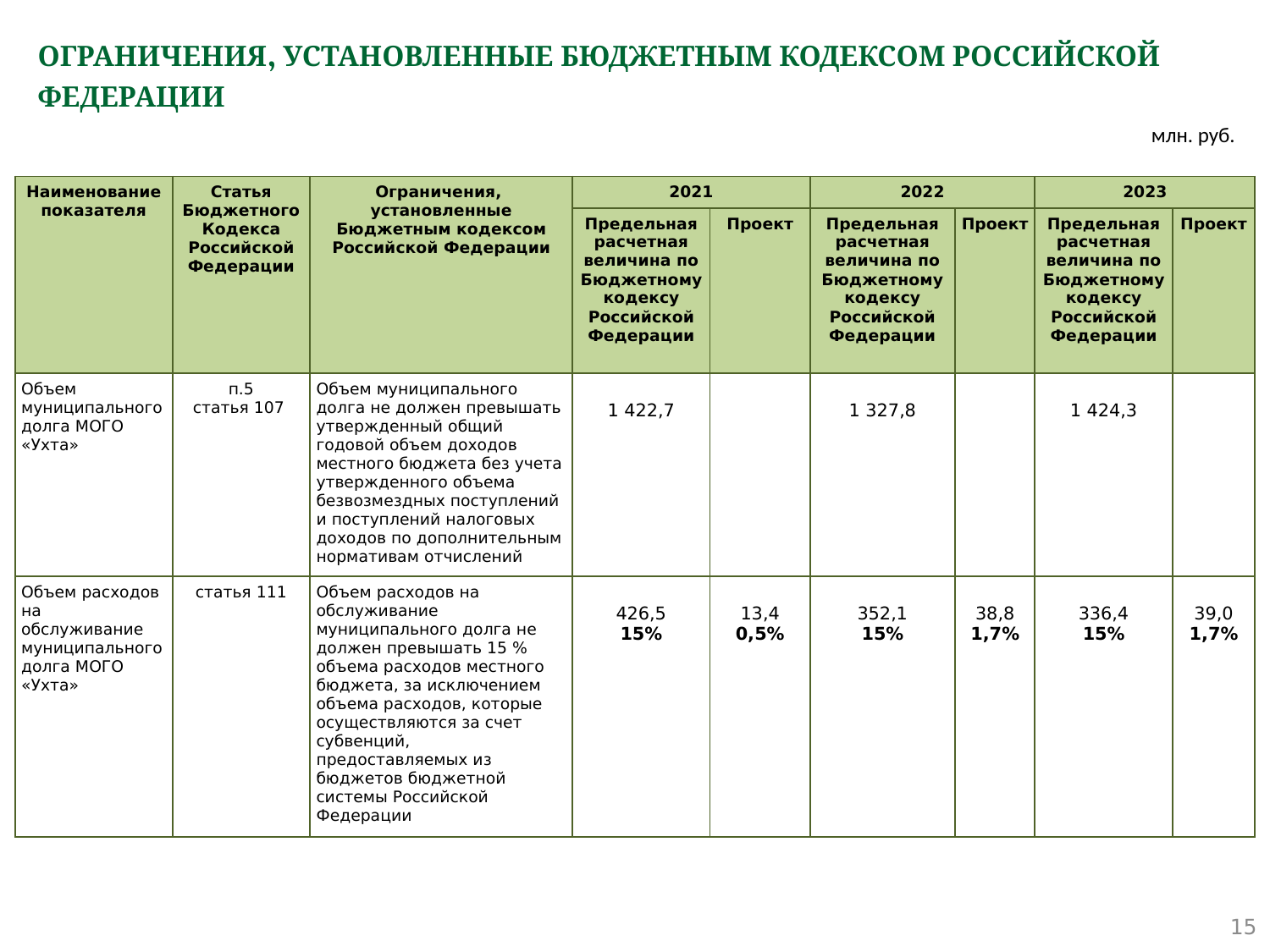

# ОГРАНИЧЕНИЯ, УСТАНОВЛЕННЫЕ БЮДЖЕТНЫМ КОДЕКСОМ РОССИЙСКОЙ ФЕДЕРАЦИИ
млн. руб.
| Наименование показателя | Статья Бюджетного Кодекса Российской Федерации | Ограничения, установленные Бюджетным кодексом Российской Федерации | 2021 |  | 2022 |  | 2023 |  |
| --- | --- | --- | --- | --- | --- | --- | --- | --- |
|  |  |  | Предельная расчетная величина по Бюджетному кодексу Российской Федерации | Проект | Предельная расчетная величина по Бюджетному кодексу Российской Федерации | Проект | Предельная расчетная величина по Бюджетному кодексу Российской Федерации | Проект |
| Объем муниципального долга МОГО «Ухта» | п.5 статья 107 | Объем муниципального долга не должен превышать утвержденный общий годовой объем доходов местного бюджета без учета утвержденного объема безвозмездных поступлений и поступлений налоговых доходов по дополнительным нормативам отчислений | 1 422,7 |  | 1 327,8 |  | 1 424,3 |  |
| Объем расходов на обслуживание муниципального долга МОГО «Ухта» | статья 111 | Объем расходов на обслуживание муниципального долга не должен превышать 15 % объема расходов местного бюджета, за исключением объема расходов, которые осуществляются за счет субвенций, предоставляемых из бюджетов бюджетной системы Российской Федерации | 426,5 15% | 13,4 0,5% | 352,1 15% | 38,8 1,7% | 336,4 15% | 39,0 1,7% |
15